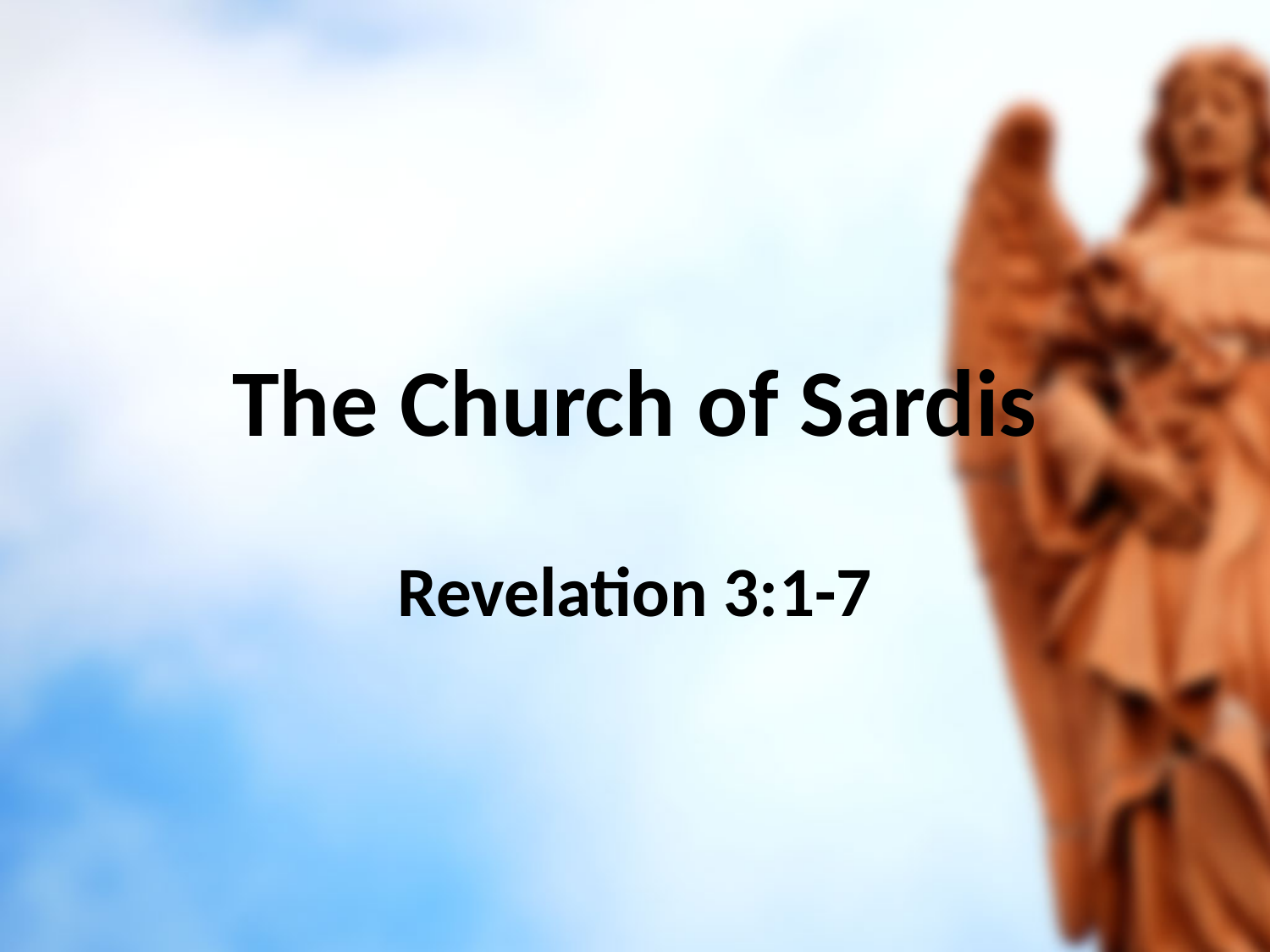

# The Church of Sardis
Revelation 3:1-7